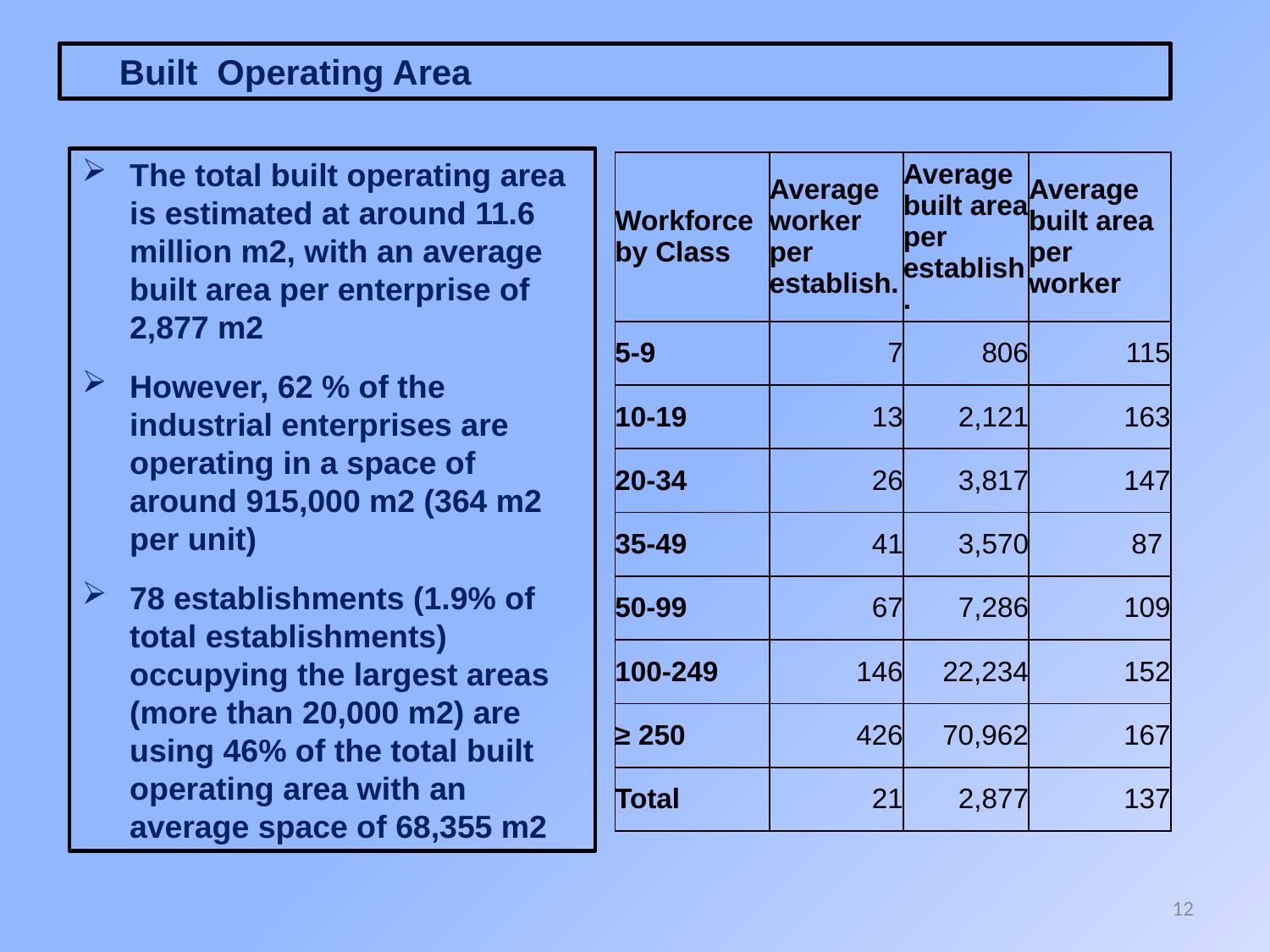

Built  Operating Area
The total built operating area is estimated at around 11.6 million m2, with an average built area per enterprise of 2,877 m2
However, 62 % of the industrial enterprises are operating in a space of around 915,000 m2 (364 m2 per unit)
78 establishments (1.9% of total establishments) occupying the largest areas (more than 20,000 m2) are using 46% of the total built operating area with an average space of 68,355 m2
| Workforce by Class | Average worker per establish. | Average built area per establish. | Average built area per worker |
| --- | --- | --- | --- |
| 5-9 | 7 | 806 | 115 |
| 10-19 | 13 | 2,121 | 163 |
| 20-34 | 26 | 3,817 | 147 |
| 35-49 | 41 | 3,570 | 87 |
| 50-99 | 67 | 7,286 | 109 |
| 100-249 | 146 | 22,234 | 152 |
| ≥ 250 | 426 | 70,962 | 167 |
| Total | 21 | 2,877 | 137 |
12